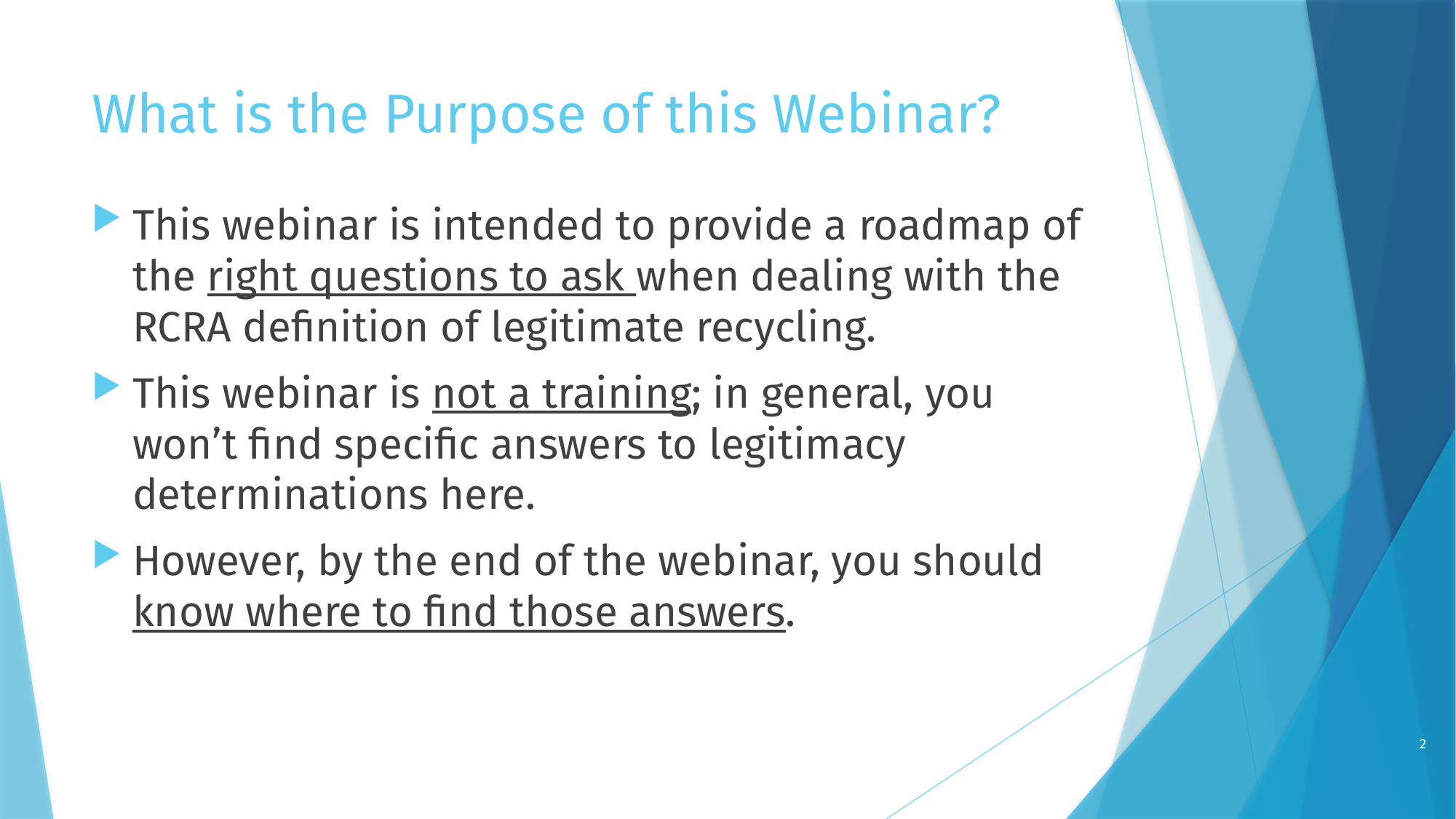

# What is the Purpose of this Webinar?
This webinar is intended to provide a roadmap of the right questions to ask when dealing with the RCRA definition of legitimate recycling.
This webinar is not a training; in general, you won’t find specific answers to legitimacy determinations here.
However, by the end of the webinar, you should know where to find those answers.

2